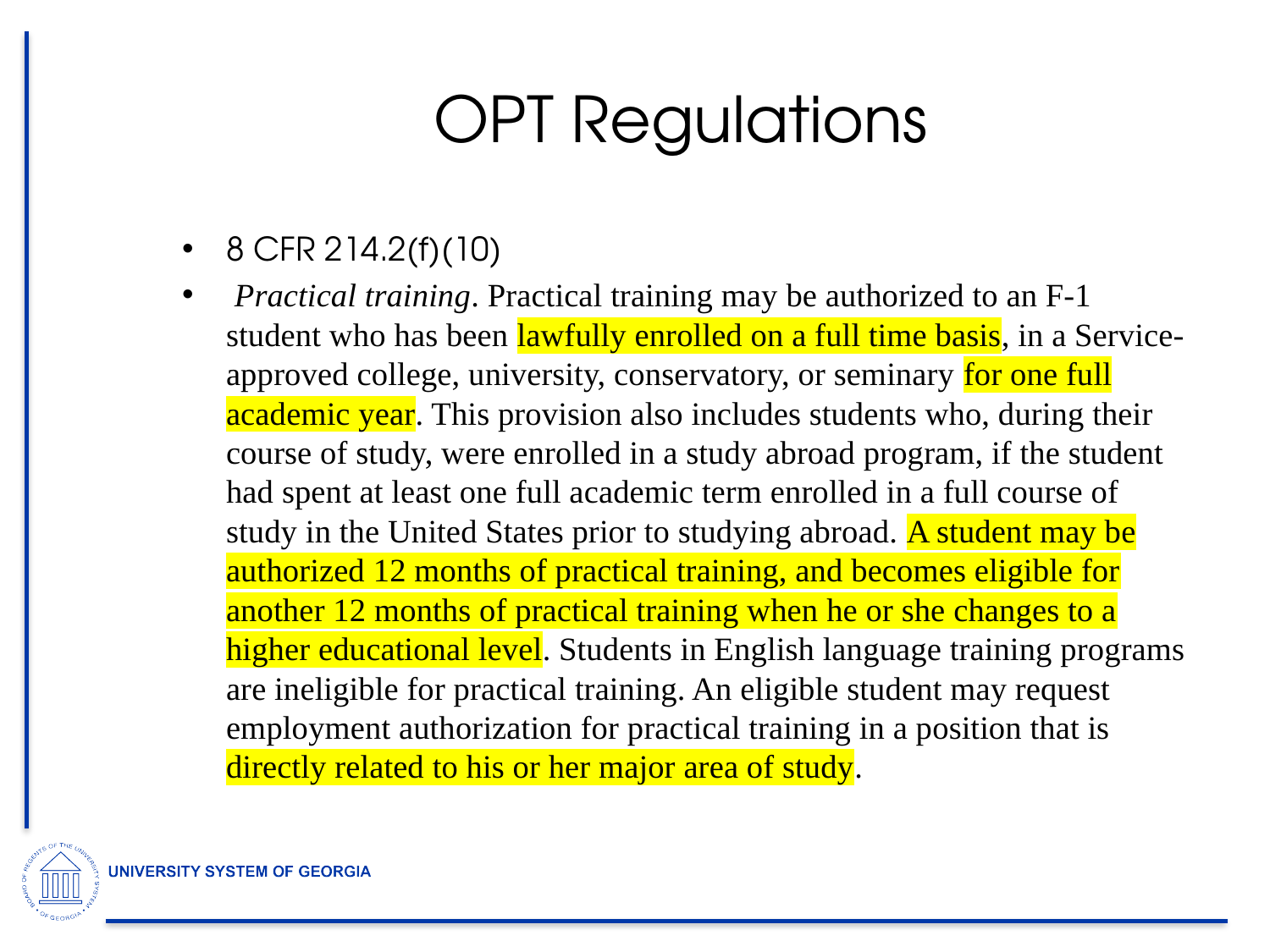

# OPT Regulations
8 CFR 214.2(f)(10)
 Practical training. Practical training may be authorized to an F-1 student who has been lawfully enrolled on a full time basis, in a Service-approved college, university, conservatory, or seminary for one full academic year. This provision also includes students who, during their course of study, were enrolled in a study abroad program, if the student had spent at least one full academic term enrolled in a full course of study in the United States prior to studying abroad. A student may be authorized 12 months of practical training, and becomes eligible for another 12 months of practical training when he or she changes to a higher educational level. Students in English language training programs are ineligible for practical training. An eligible student may request employment authorization for practical training in a position that is directly related to his or her major area of study.